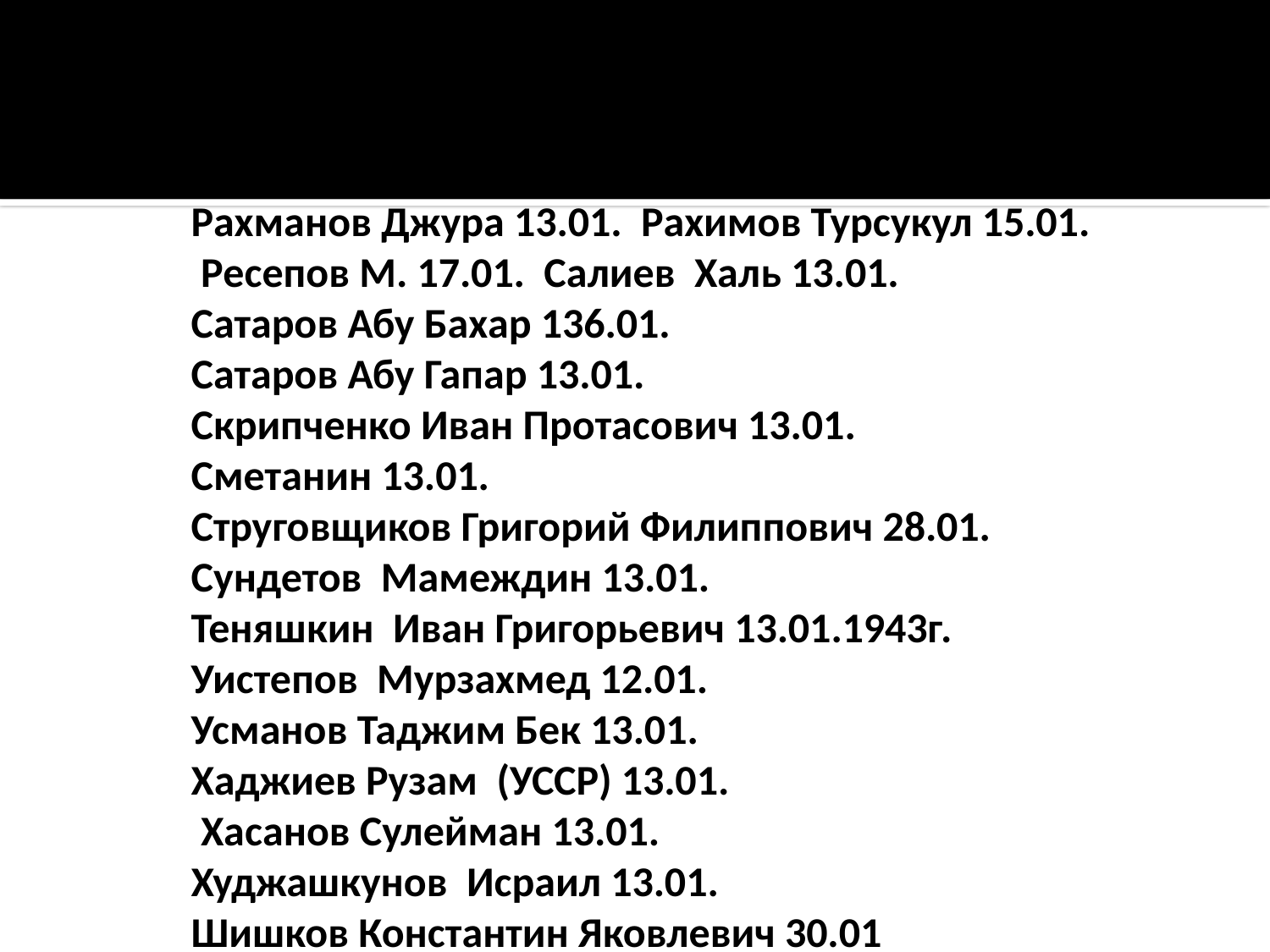

Рахманов Джура 13.01.  Рахимов Турсукул 15.01.
 Ресепов М. 17.01.  Салиев  Халь 13.01.
Сатаров Абу Бахар 136.01.
Сатаров Абу Гапар 13.01.
Скрипченко Иван Протасович 13.01.
Сметанин 13.01.
Струговщиков Григорий Филиппович 28.01.
Сундетов  Мамеждин 13.01.
Теняшкин  Иван Григорьевич 13.01.1943г.
Уистепов  Мурзахмед 12.01.
Усманов Таджим Бек 13.01.
Хаджиев Рузам  (УССР) 13.01.
 Хасанов Сулейман 13.01.
Худжашкунов  Исраил 13.01.
Шишков Константин Яковлевич 30.01